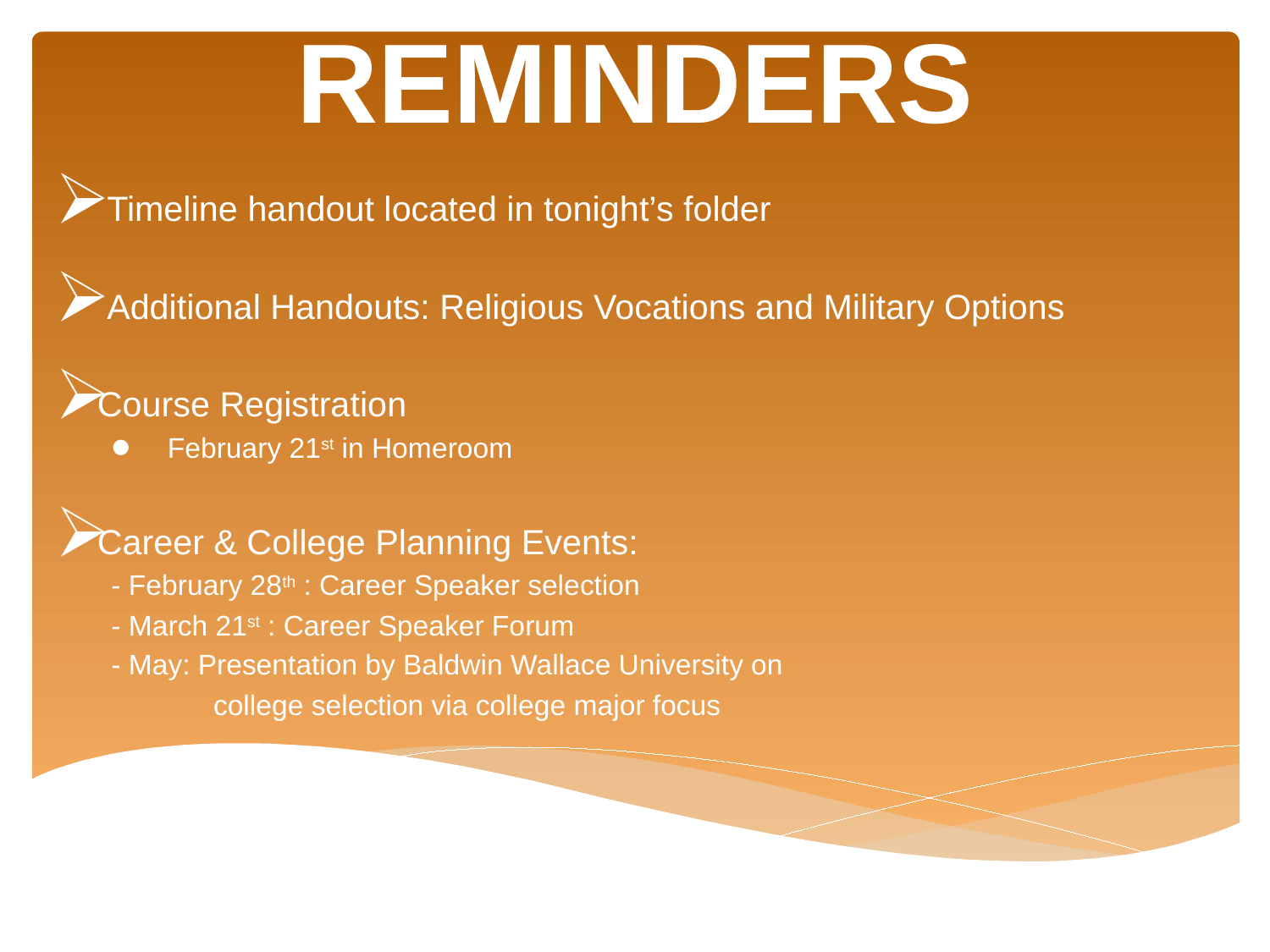

# REMINDERS
 Timeline handout located in tonight’s folder

 Additional Handouts: Religious Vocations and Military Options

Course Registration
February 21st in Homeroom

Career & College Planning Events:
	- February 28th : Career Speaker selection
	- March 21st : Career Speaker Forum
	- May: Presentation by Baldwin Wallace University on
   	   college selection via college major focus